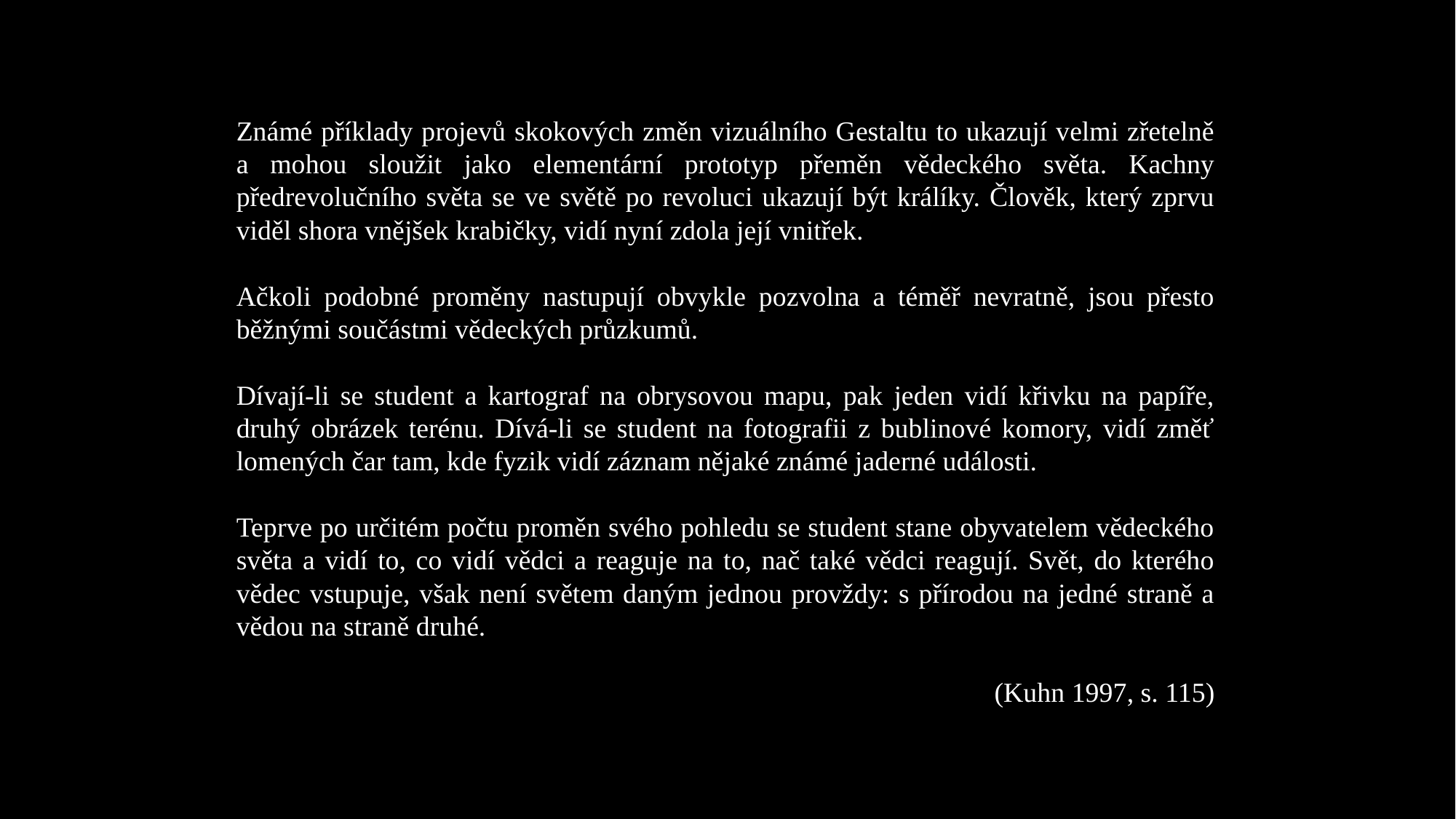

Známé příklady projevů skokových změn vizuálního Gestaltu to ukazují velmi zřetelně a mohou sloužit jako elementární prototyp přeměn vědeckého světa. Kachny předrevolučního světa se ve světě po revoluci ukazují být králíky. Člověk, který zprvu viděl shora vnějšek krabičky, vidí nyní zdola její vnitřek.

Ačkoli podobné proměny nastupují obvykle pozvolna a téměř nevratně, jsou přesto běžnými součástmi vědeckých průzkumů.

Dívají-li se student a kartograf na obrysovou mapu, pak jeden vidí křivku na papíře, druhý obrázek terénu. Dívá-li se student na fotografii z bublinové komory, vidí změť lomených čar tam, kde fyzik vidí záznam nějaké známé jaderné události.

Teprve po určitém počtu proměn svého pohledu se student stane obyvatelem vědeckého světa a vidí to, co vidí vědci a reaguje na to, nač také vědci reagují. Svět, do kterého vědec vstupuje, však není světem daným jednou provždy: s přírodou na jedné straně a vědou na straně druhé.

(Kuhn 1997, s. 115)